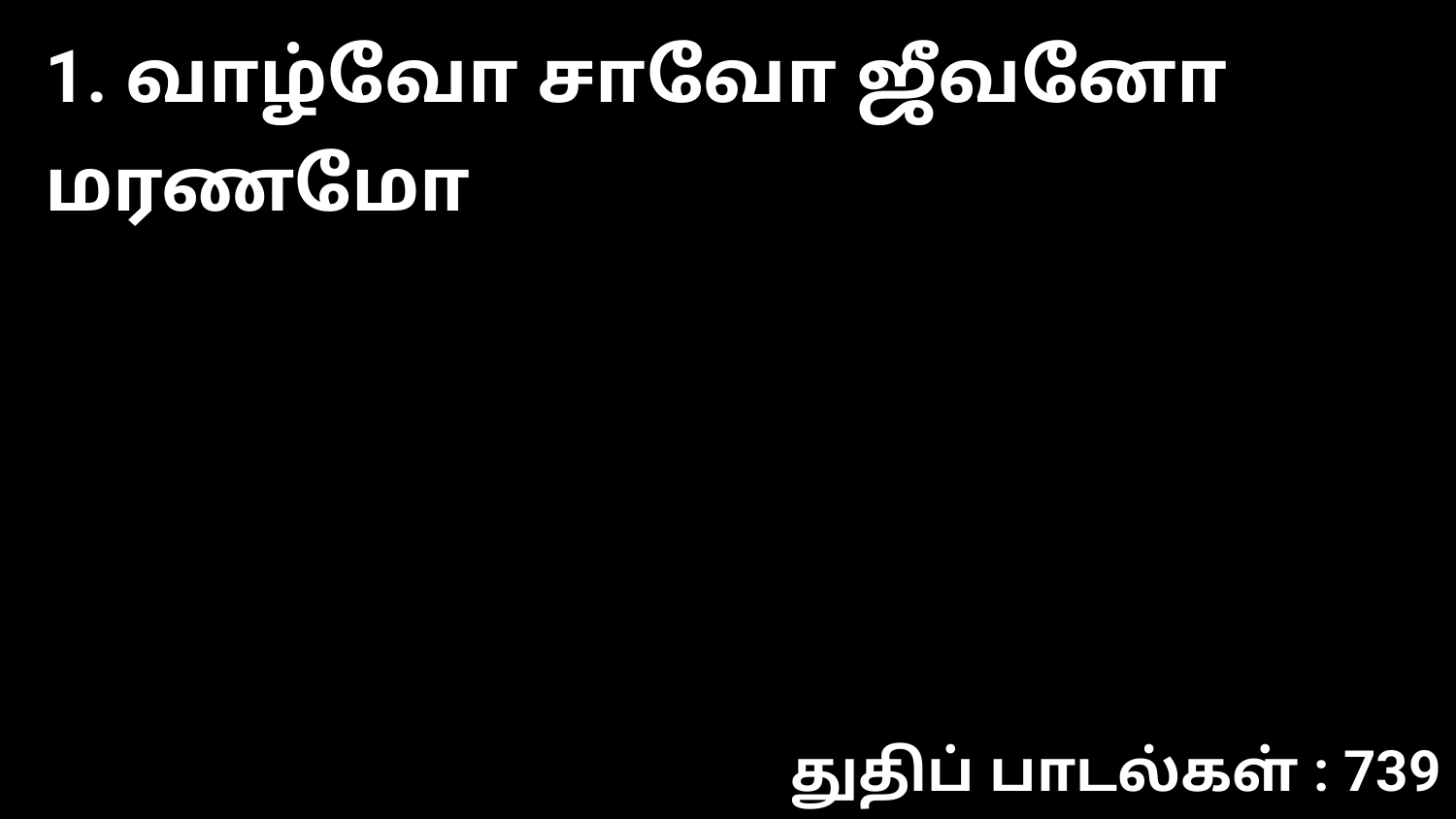

1. வாழ்வோ சாவோ ஜீவனோ மரணமோ
துதிப் பாடல்கள் : 739